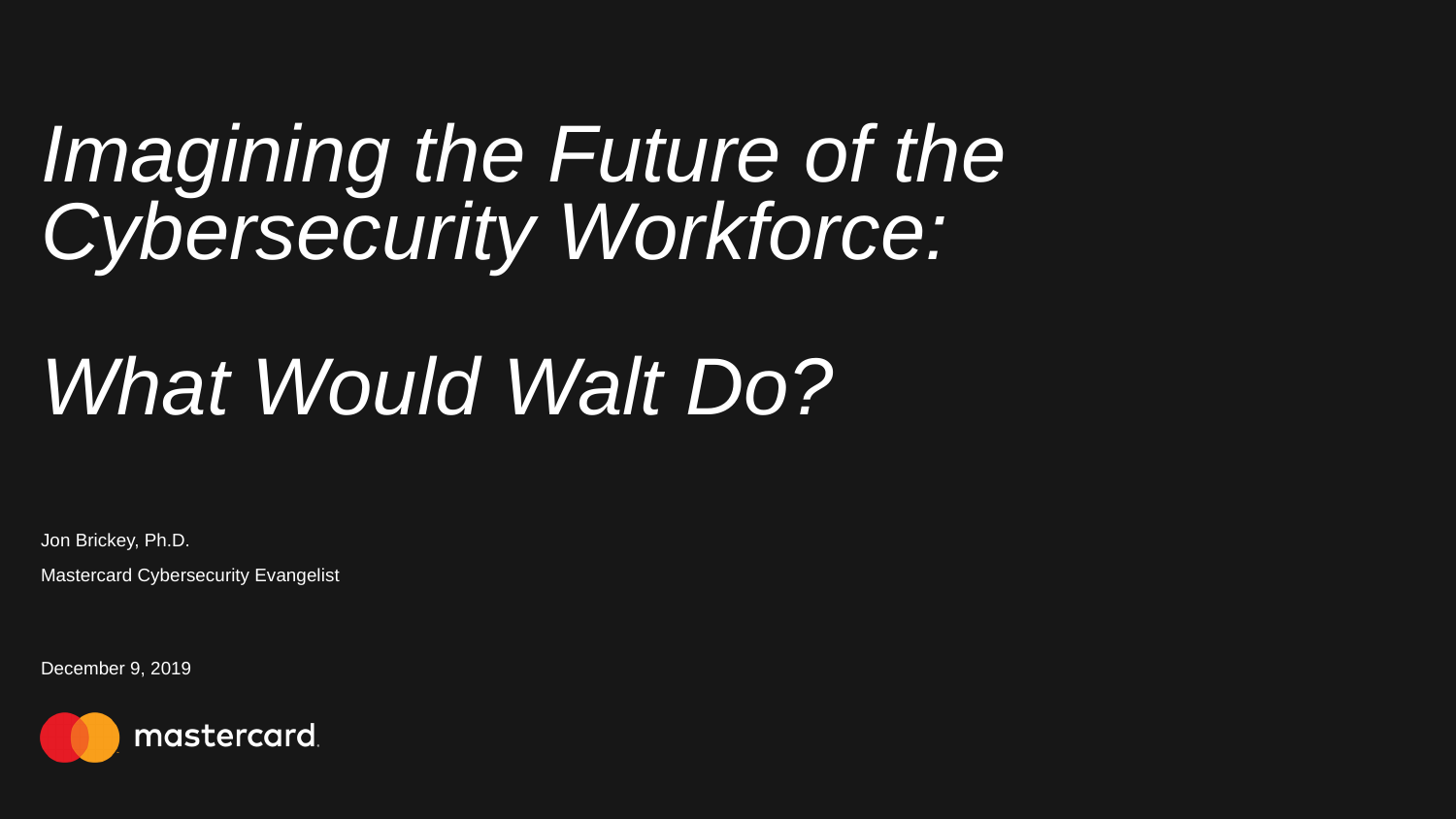

# Imagining the Future of the Cybersecurity Workforce: What Would Walt Do?
Jon Brickey, Ph.D.
Mastercard Cybersecurity Evangelist
December 9, 2019